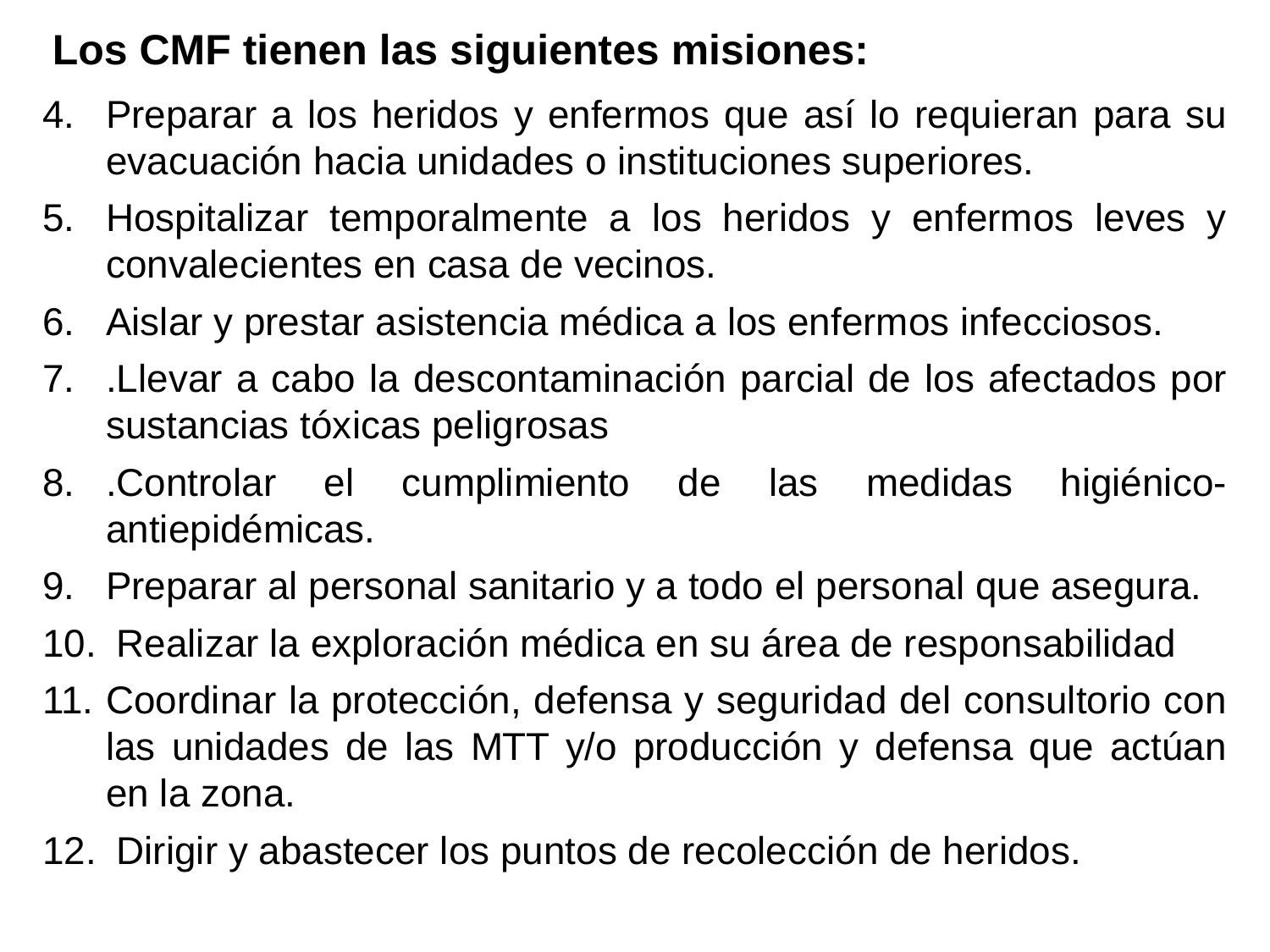

Los CMF tienen las siguientes misiones:
Preparar a los heridos y enfermos que así lo requieran para su evacuación hacia unidades o instituciones superiores.
Hospitalizar temporalmente a los heridos y enfermos leves y convalecientes en casa de vecinos.
Aislar y prestar asistencia médica a los enfermos infecciosos.
.Llevar a cabo la descontaminación parcial de los afectados por sustancias tóxicas peligrosas
.Controlar el cumplimiento de las medidas higiénico- antiepidémicas.
Preparar al personal sanitario y a todo el personal que asegura.
 Realizar la exploración médica en su área de responsabilidad
Coordinar la protección, defensa y seguridad del consultorio con las unidades de las MTT y/o producción y defensa que actúan en la zona.
 Dirigir y abastecer los puntos de recolección de heridos.